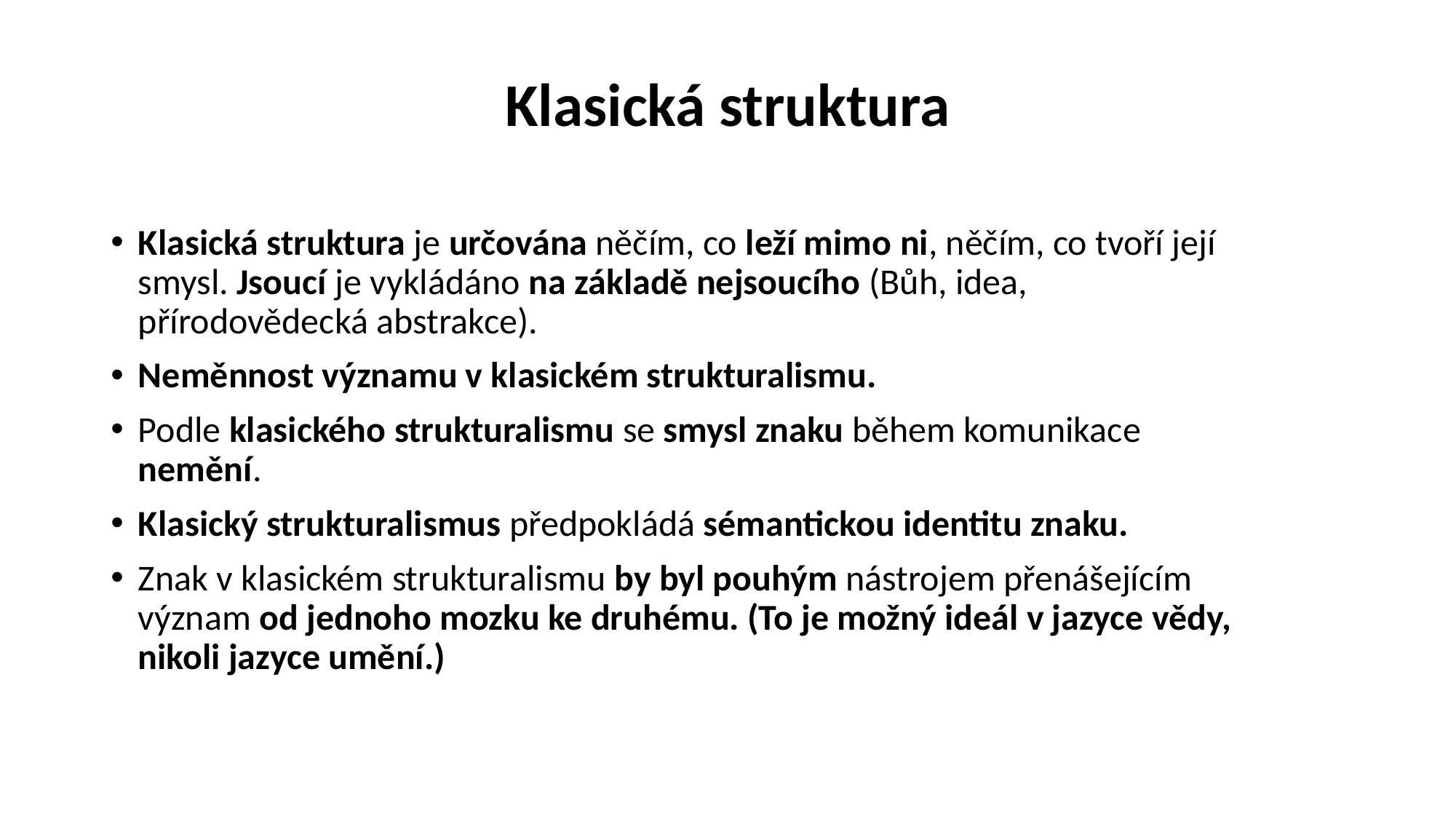

# Klasická struktura
Klasická struktura je určována něčím, co leží mimo ni, něčím, co tvoří její smysl. Jsoucí je vykládáno na základě nejsoucího (Bůh, idea, přírodovědecká abstrakce).
Neměnnost významu v klasickém strukturalismu.
Podle klasického strukturalismu se smysl znaku během komunikace nemění.
Klasický strukturalismus předpokládá sémantickou identitu znaku.
Znak v klasickém strukturalismu by byl pouhým nástrojem přenášejícím význam od jednoho mozku ke druhému. (To je možný ideál v jazyce vědy, nikoli jazyce umění.)